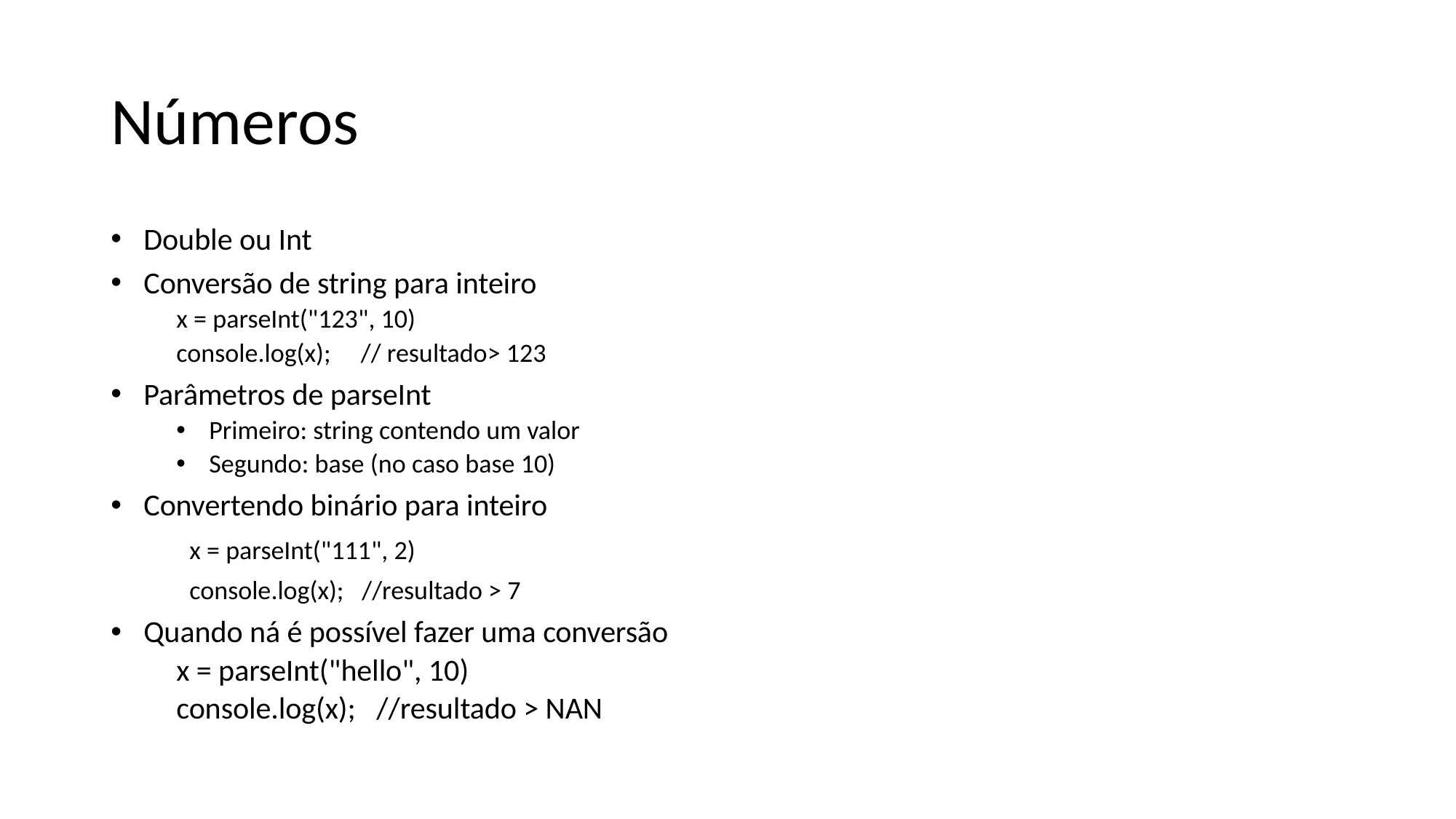

# Números
Double ou Int
Conversão de string para inteiro
x = parseInt("123", 10)
console.log(x);     // resultado> 123
Parâmetros de parseInt
Primeiro: string contendo um valor
Segundo: base (no caso base 10)
Convertendo binário para inteiro
	x = parseInt("111", 2)
	console.log(x);   //resultado > 7
Quando ná é possível fazer uma conversão
x = parseInt("hello", 10)
console.log(x);   //resultado > NAN